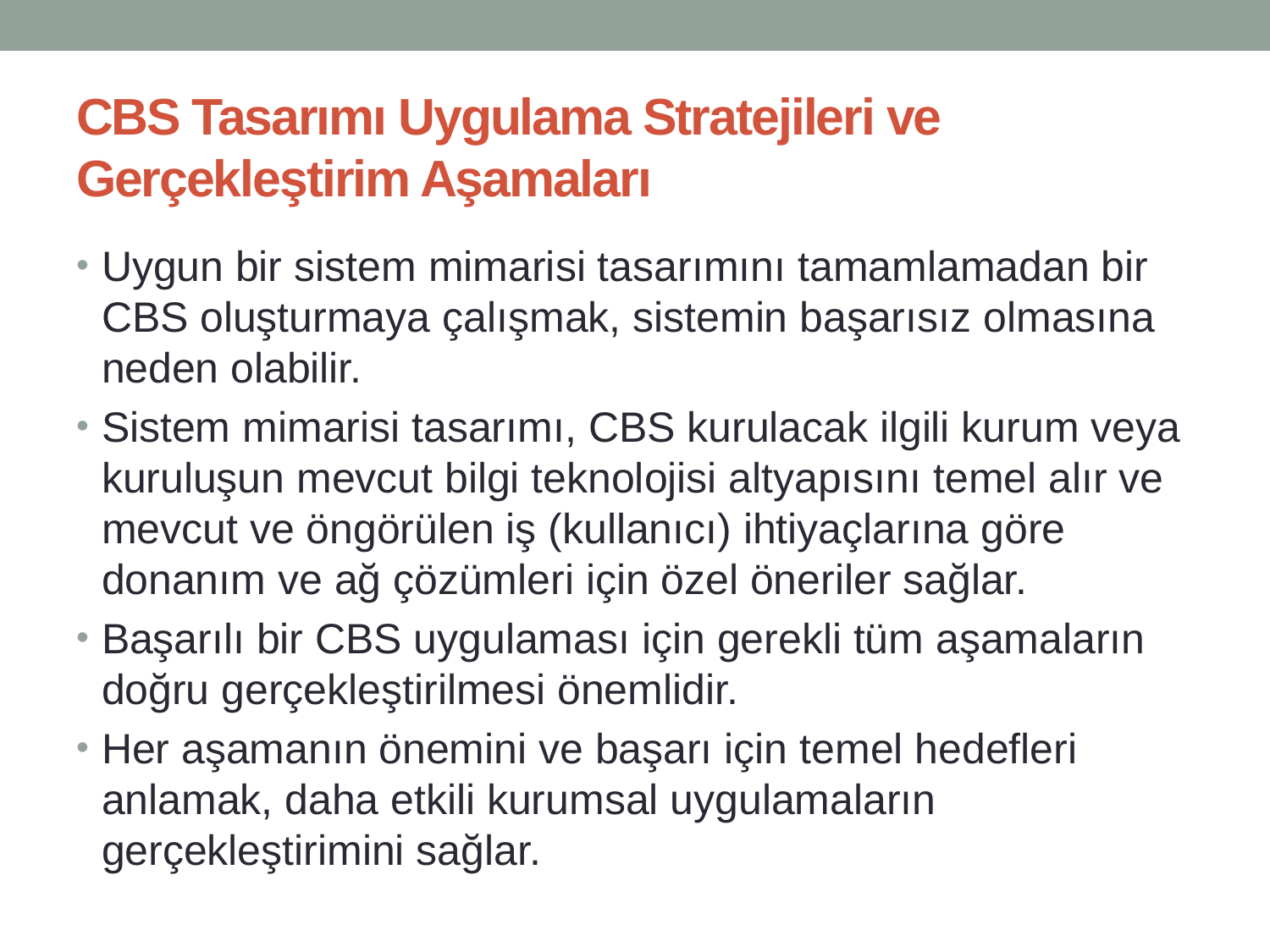

# CBS Tasarımı Uygulama Stratejileri ve Gerçekleştirim Aşamaları
Uygun bir sistem mimarisi tasarımını tamamlamadan bir CBS oluşturmaya çalışmak, sistemin başarısız olmasına neden olabilir.
Sistem mimarisi tasarımı, CBS kurulacak ilgili kurum veya kuruluşun mevcut bilgi teknolojisi altyapısını temel alır ve mevcut ve öngörülen iş (kullanıcı) ihtiyaçlarına göre donanım ve ağ çözümleri için özel öneriler sağlar.
Başarılı bir CBS uygulaması için gerekli tüm aşamaların doğru gerçekleştirilmesi önemlidir.
Her aşamanın önemini ve başarı için temel hedefleri anlamak, daha etkili kurumsal uygulamaların gerçekleştirimini sağlar.